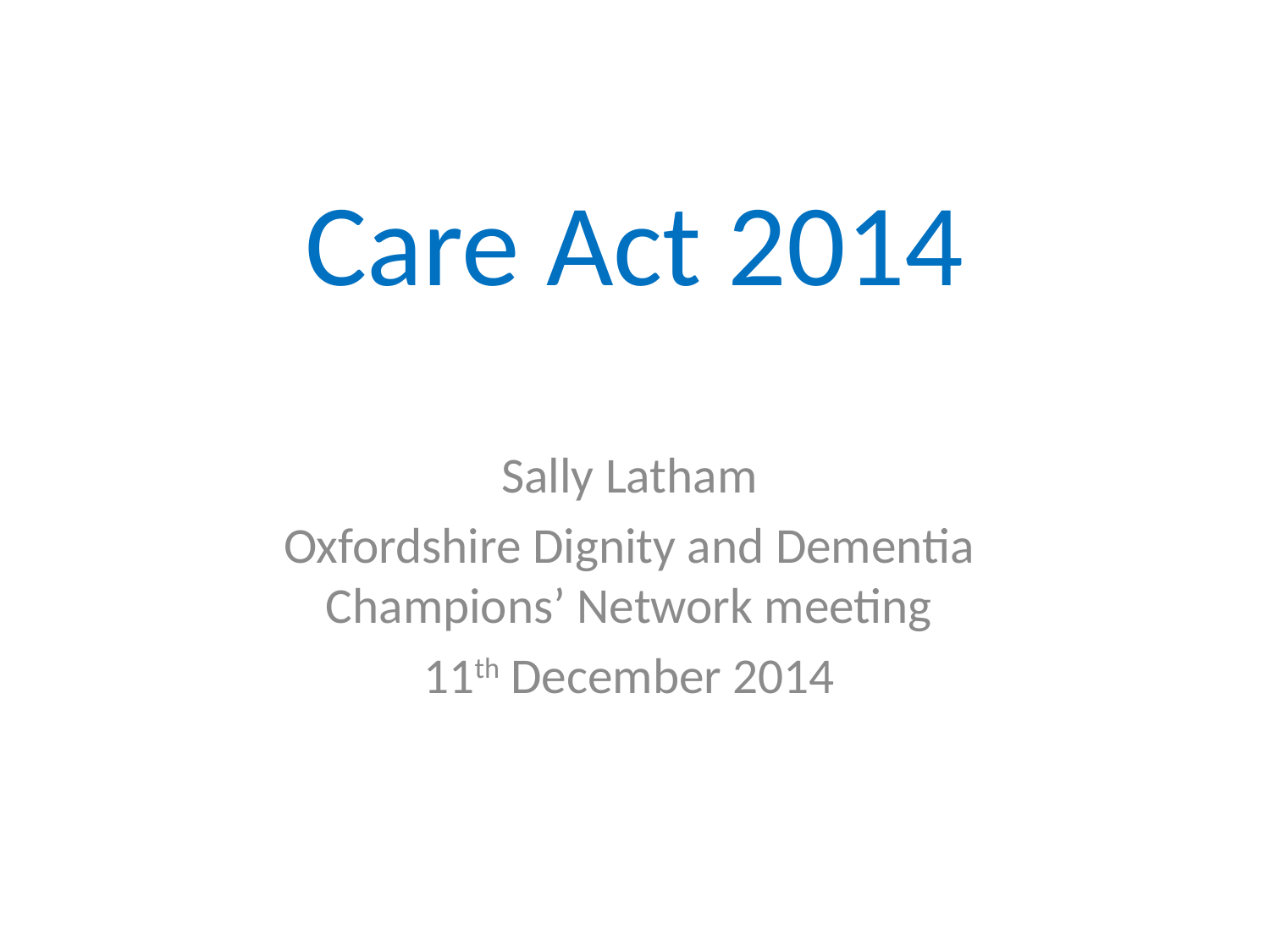

# Care Act 2014
Sally Latham
Oxfordshire Dignity and Dementia Champions’ Network meeting
11th December 2014